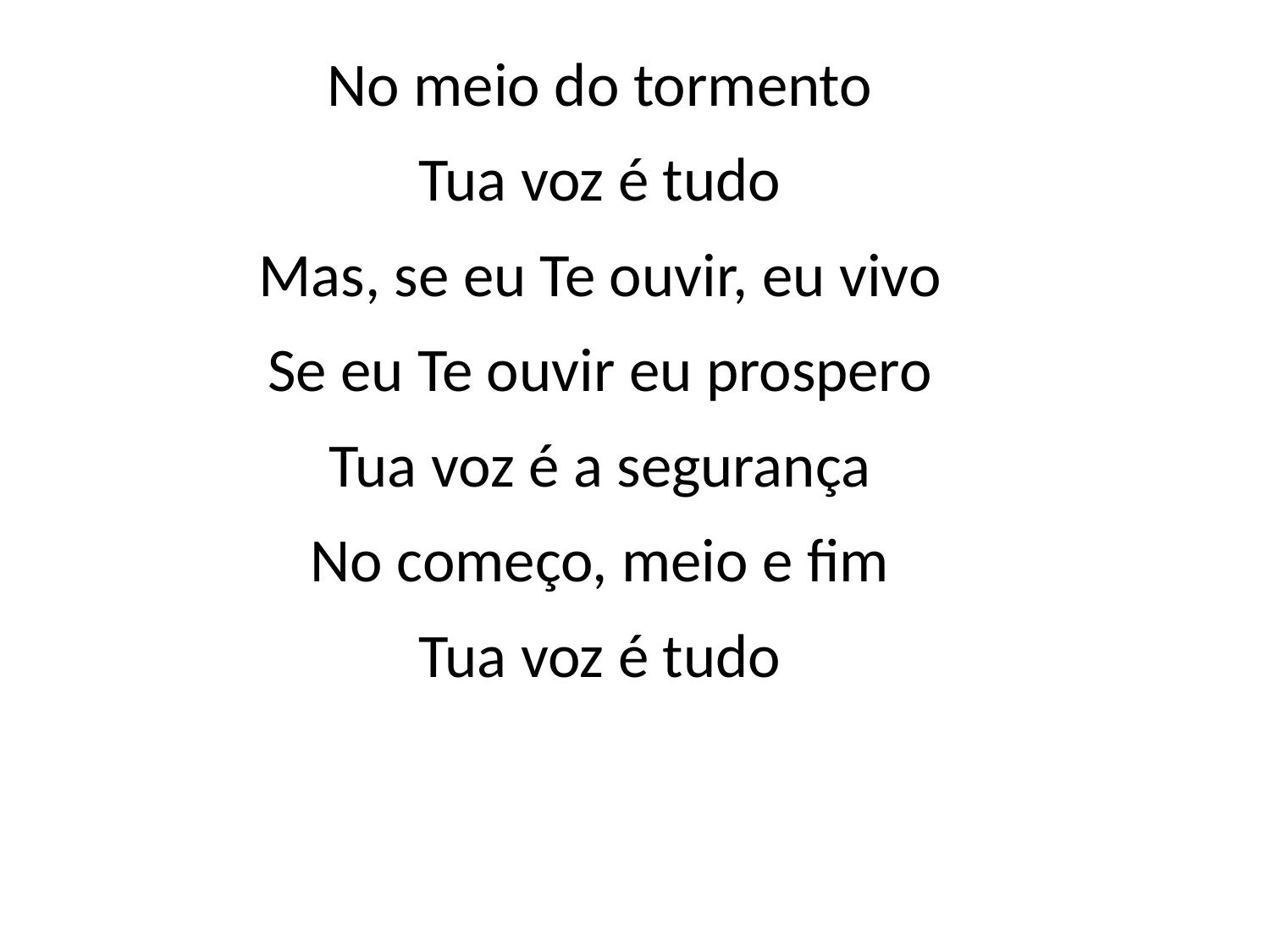

No meio do tormento

Tua voz é tudo

Mas, se eu Te ouvir, eu vivo

Se eu Te ouvir eu prospero

Tua voz é a segurança

No começo, meio e fim

Tua voz é tudo
#